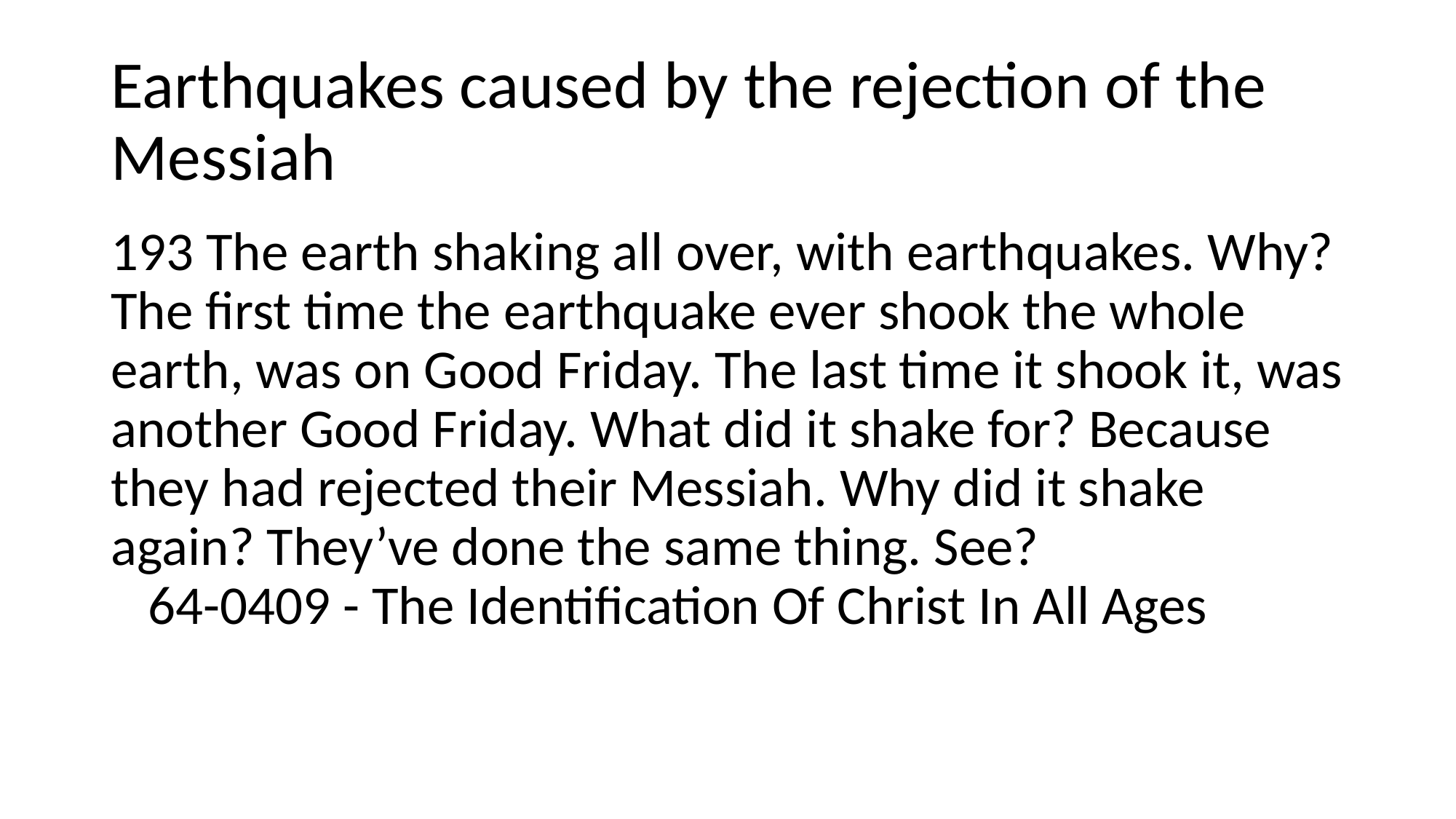

# Earthquakes caused by the rejection of the Messiah
193 The earth shaking all over, with earthquakes. Why? The first time the earthquake ever shook the whole earth, was on Good Friday. The last time it shook it, was another Good Friday. What did it shake for? Because they had rejected their Messiah. Why did it shake again? They’ve done the same thing. See?
   64-0409 - The Identification Of Christ In All Ages